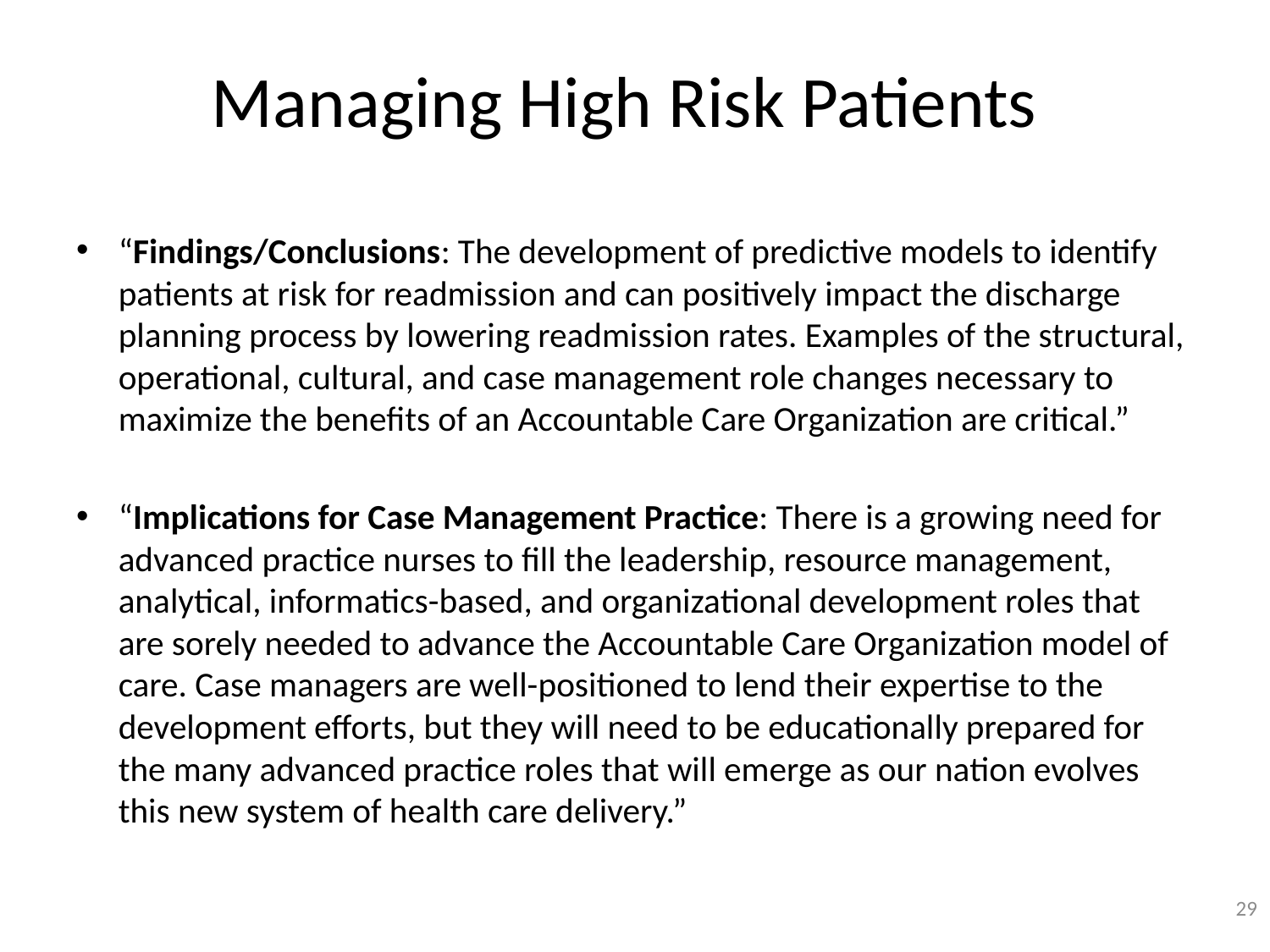

# Managing High Risk Patients
“Findings/Conclusions: The development of predictive models to identify patients at risk for readmission and can positively impact the discharge planning process by lowering readmission rates. Examples of the structural, operational, cultural, and case management role changes necessary to maximize the benefits of an Accountable Care Organization are critical.”

“Implications for Case Management Practice: There is a growing need for advanced practice nurses to fill the leadership, resource management, analytical, informatics-based, and organizational development roles that are sorely needed to advance the Accountable Care Organization model of care. Case managers are well-positioned to lend their expertise to the development efforts, but they will need to be educationally prepared for the many advanced practice roles that will emerge as our nation evolves this new system of health care delivery.”

29